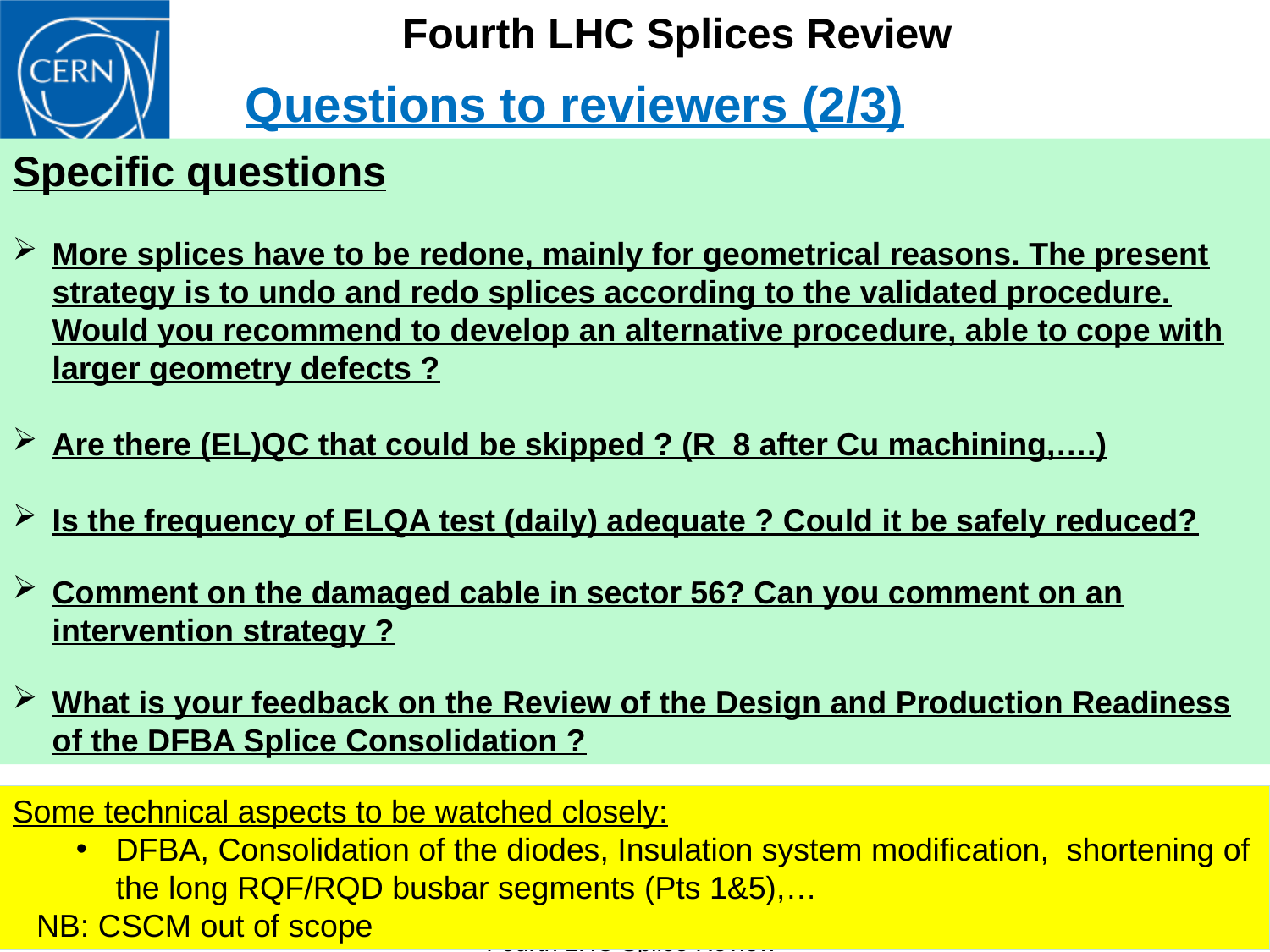

Fourth LHC Splices Review
Questions to reviewers (2/3)
Specific questions

More splices have to be redone, mainly for geometrical reasons. The present strategy is to undo and redo splices according to the validated procedure. Would you recommend to develop an alternative procedure, able to cope with larger geometry defects ?

Are there (EL)QC that could be skipped ? (R_8 after Cu machining,….)

Is the frequency of ELQA test (daily) adequate ? Could it be safely reduced?

Comment on the damaged cable in sector 56? Can you comment on an intervention strategy ?

What is your feedback on the Review of the Design and Production Readiness of the DFBA Splice Consolidation ?

Some technical aspects to be watched closely:
DFBA, Consolidation of the diodes, Insulation system modification,  shortening of the long RQF/RQD busbar segments (Pts 1&5),…
NB: CSCM out of scope
12/18
J.Ph. Tock
22nd-24th of July 2013
Fourth LHC Splice Review